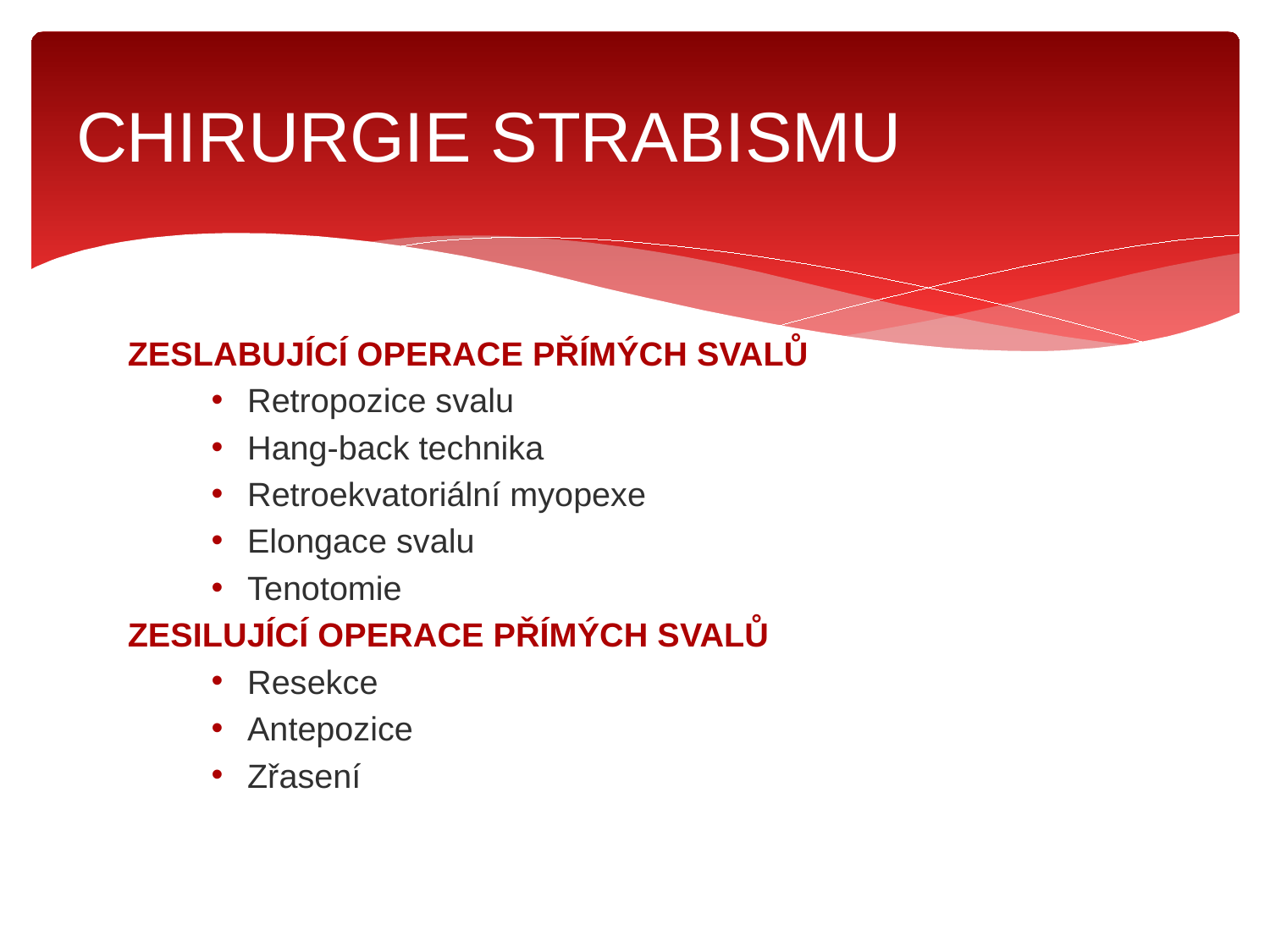

# CHIRURGIE STRABISMU
ZESLABUJÍCÍ OPERACE PŘÍMÝCH SVALŮ
	Retropozice svalu
Hang-back technika
Retroekvatoriální myopexe
Elongace svalu
Tenotomie
ZESILUJÍCÍ OPERACE PŘÍMÝCH SVALŮ
Resekce
Antepozice
Zřasení